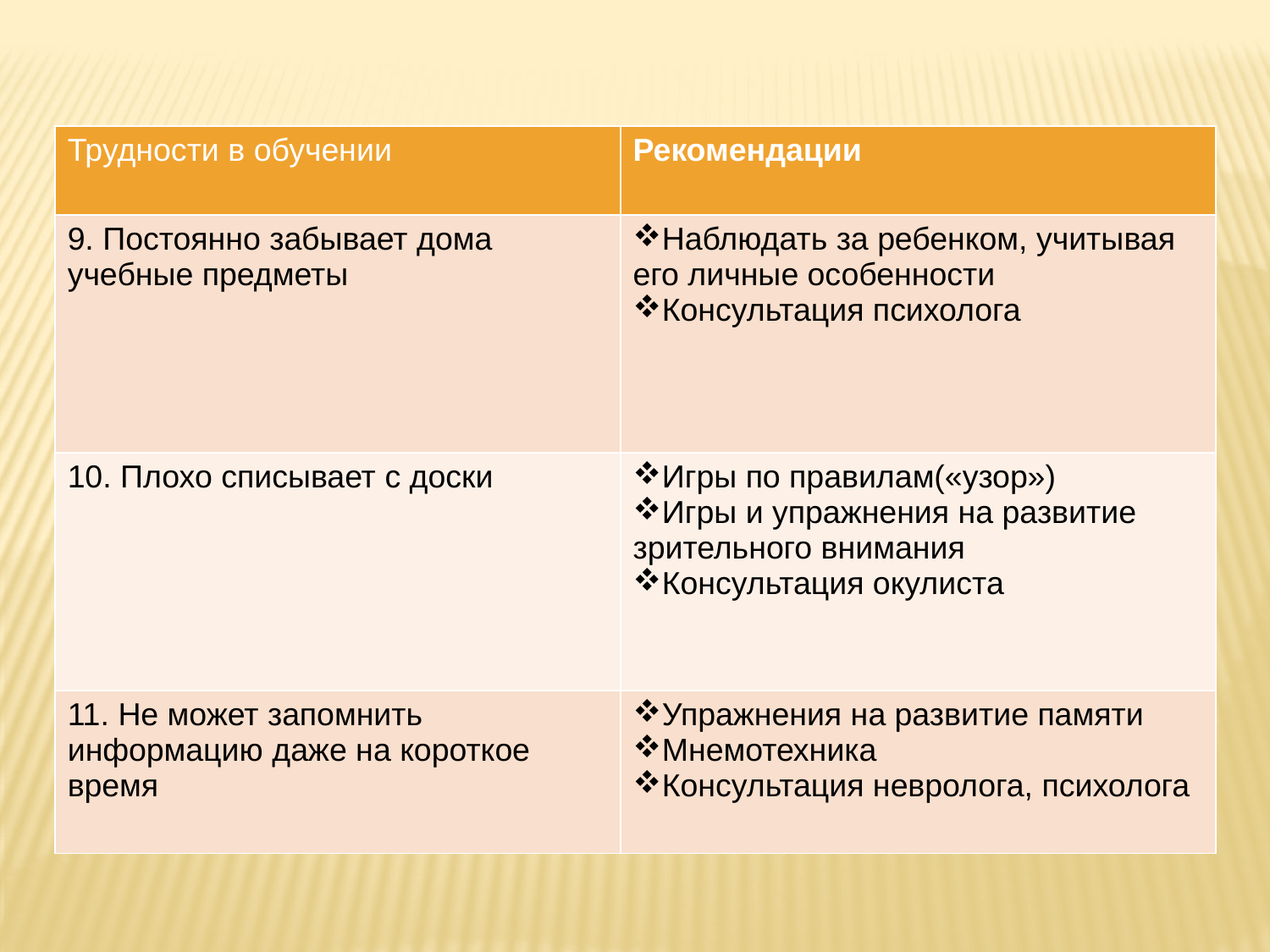

| Трудности в обучении | Рекомендации |
| --- | --- |
| 9. Постоянно забывает дома учебные предметы | Наблюдать за ребенком, учитывая его личные особенности Консультация психолога |
| 10. Плохо списывает с доски | Игры по правилам(«узор») Игры и упражнения на развитие зрительного внимания Консультация окулиста |
| 11. Не может запомнить информацию даже на короткое время | Упражнения на развитие памяти Мнемотехника Консультация невролога, психолога |